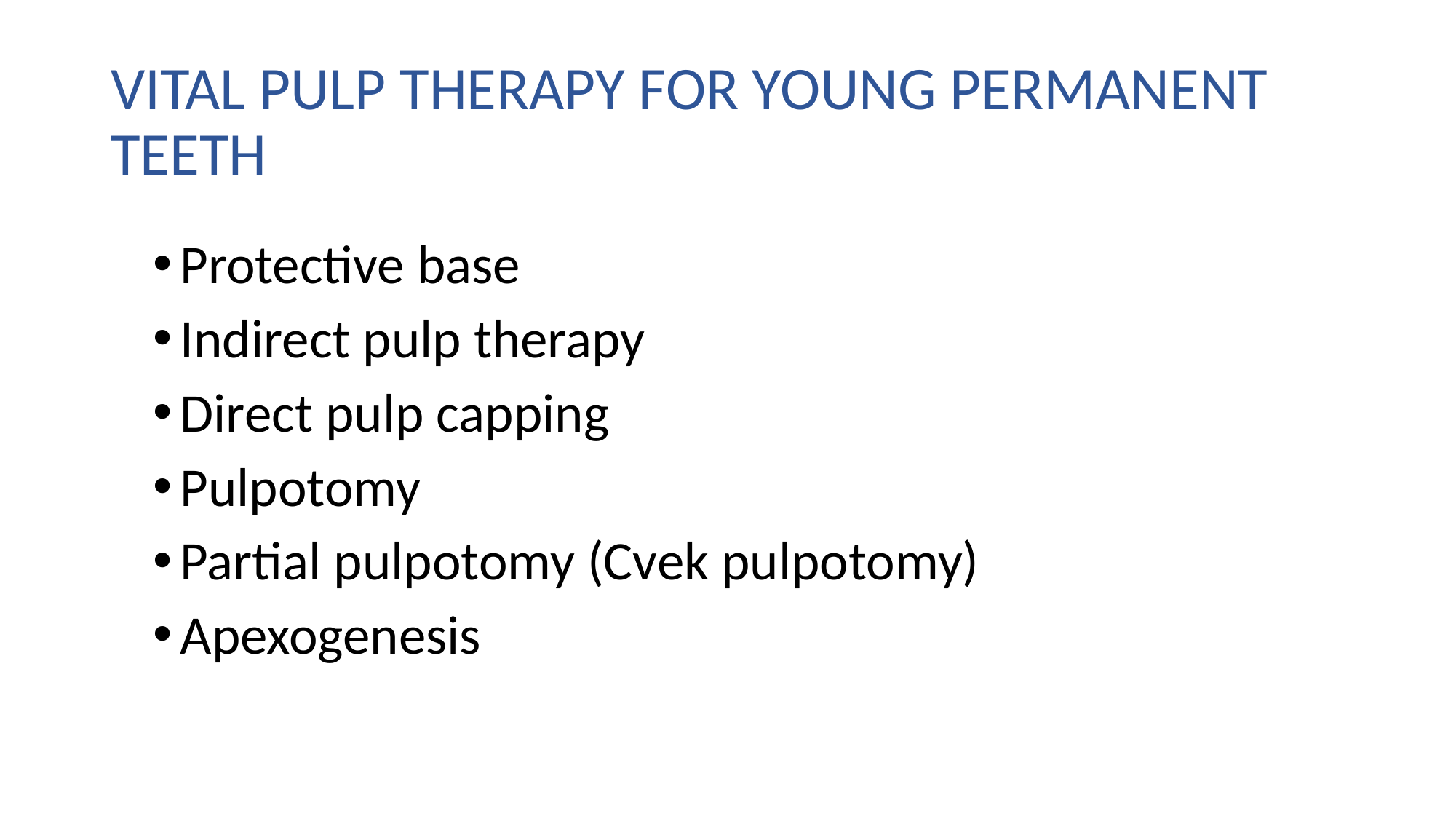

# Vital pulp therapy for young permanent teeth
Protective base
Indirect pulp therapy
Direct pulp capping
Pulpotomy
Partial pulpotomy (Cvek pulpotomy)
Apexogenesis